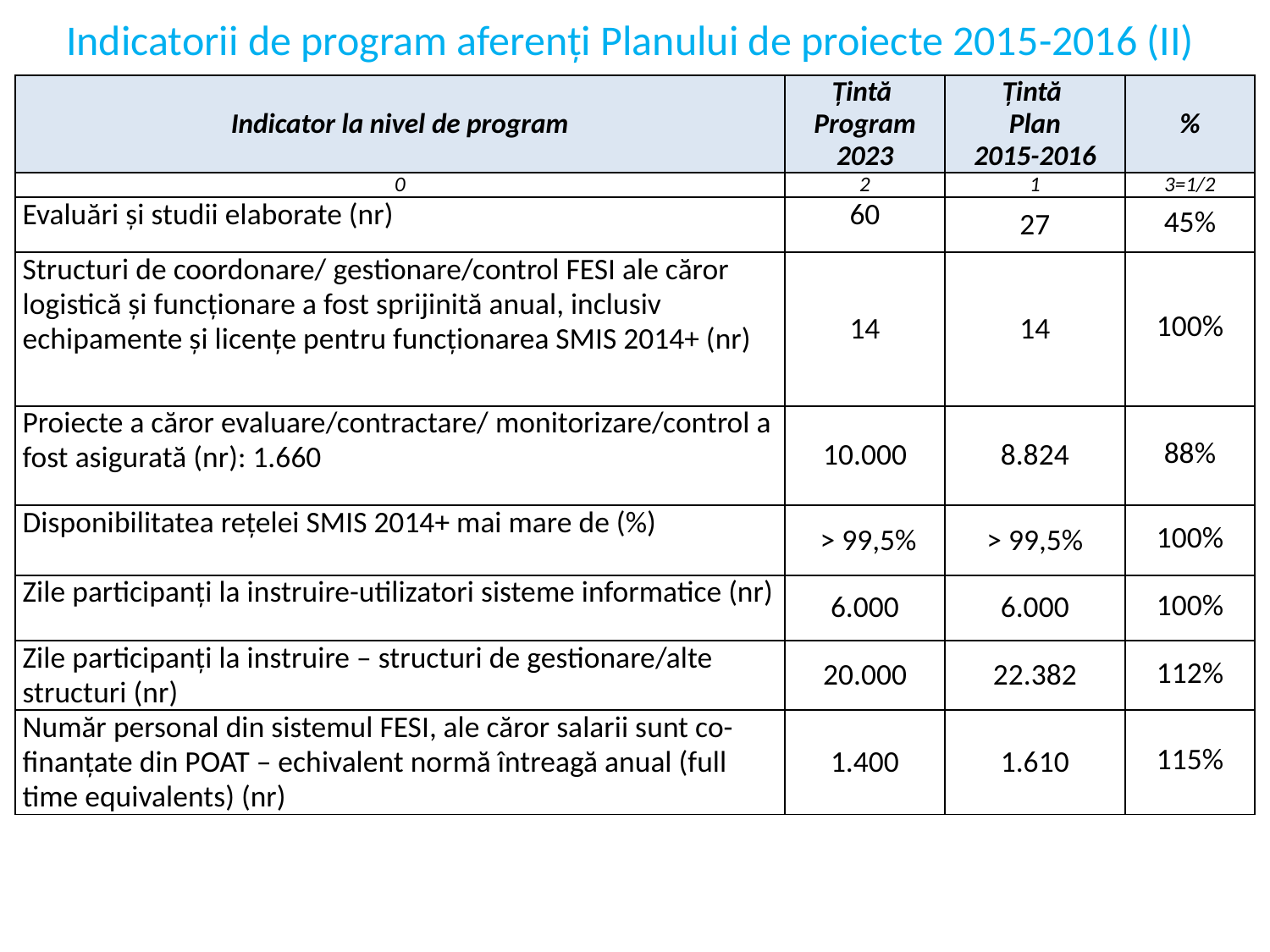

# Indicatorii de program aferenți Planului de proiecte 2015-2016 (II)
| Indicator la nivel de program | Țintă Program 2023 | Țintă Plan 2015-2016 | % |
| --- | --- | --- | --- |
| 0 | 2 | 1 | 3=1/2 |
| Evaluări şi studii elaborate (nr) | 60 | 27 | 45% |
| Structuri de coordonare/ gestionare/control FESI ale căror logistică și funcționare a fost sprijinită anual, inclusiv echipamente și licențe pentru funcționarea SMIS 2014+ (nr) | 14 | 14 | 100% |
| Proiecte a căror evaluare/contractare/ monitorizare/control a fost asigurată (nr): 1.660 | 10.000 | 8.824 | 88% |
| Disponibilitatea rețelei SMIS 2014+ mai mare de (%) | > 99,5% | > 99,5% | 100% |
| Zile participanți la instruire-utilizatori sisteme informatice (nr) | 6.000 | 6.000 | 100% |
| Zile participanți la instruire – structuri de gestionare/alte structuri (nr) | 20.000 | 22.382 | 112% |
| Număr personal din sistemul FESI, ale căror salarii sunt co-finanțate din POAT – echivalent normă întreagă anual (full time equivalents) (nr) | 1.400 | 1.610 | 115% |